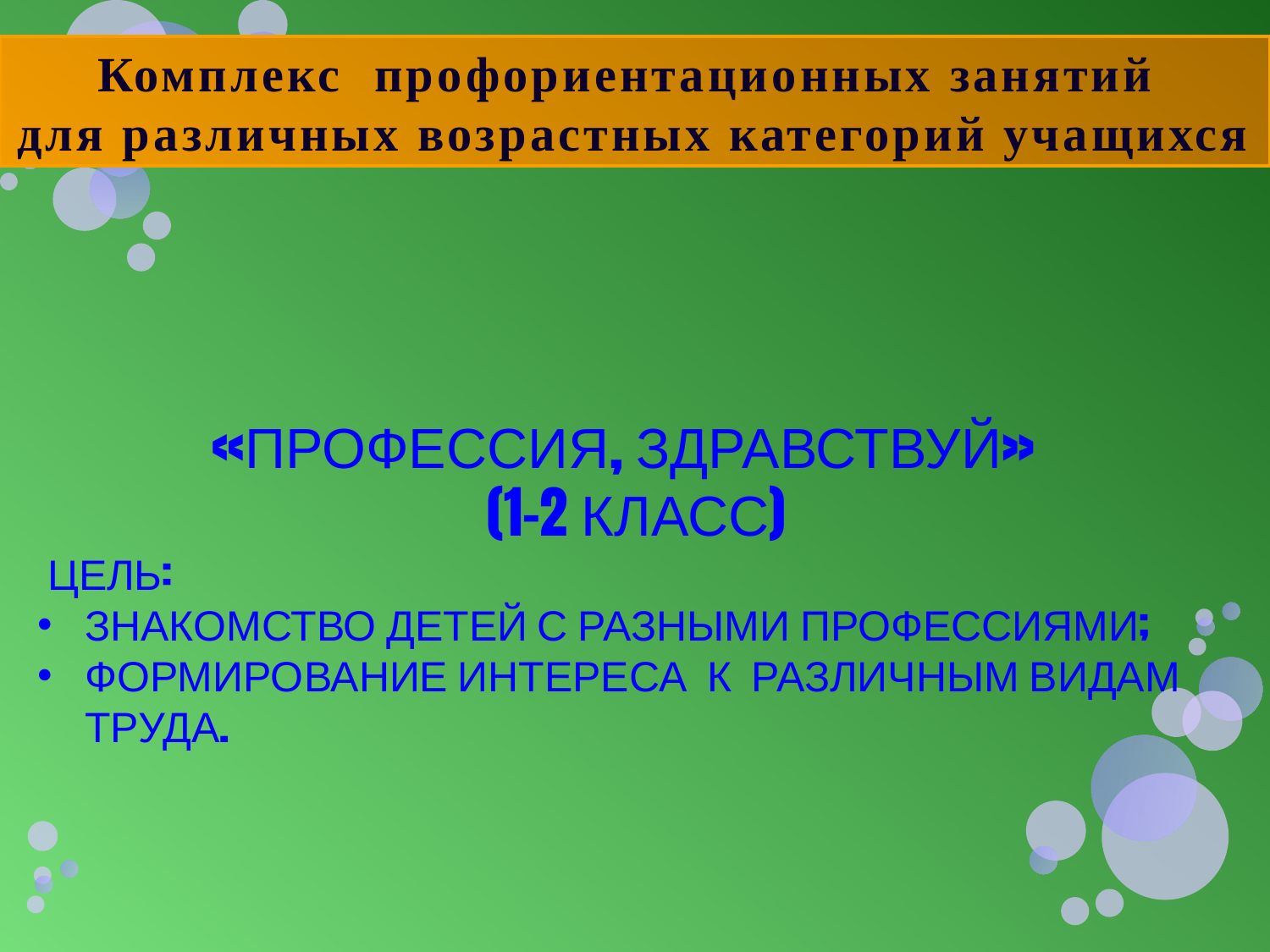

# Комплекс  профориентационных занятий для различных возрастных категорий учащихся
«Профессия, здравствуй»
 (1-2 класс)
 Цель:
знакомство детей с разными профессиями;
формирование интереса  к  различным видам труда.